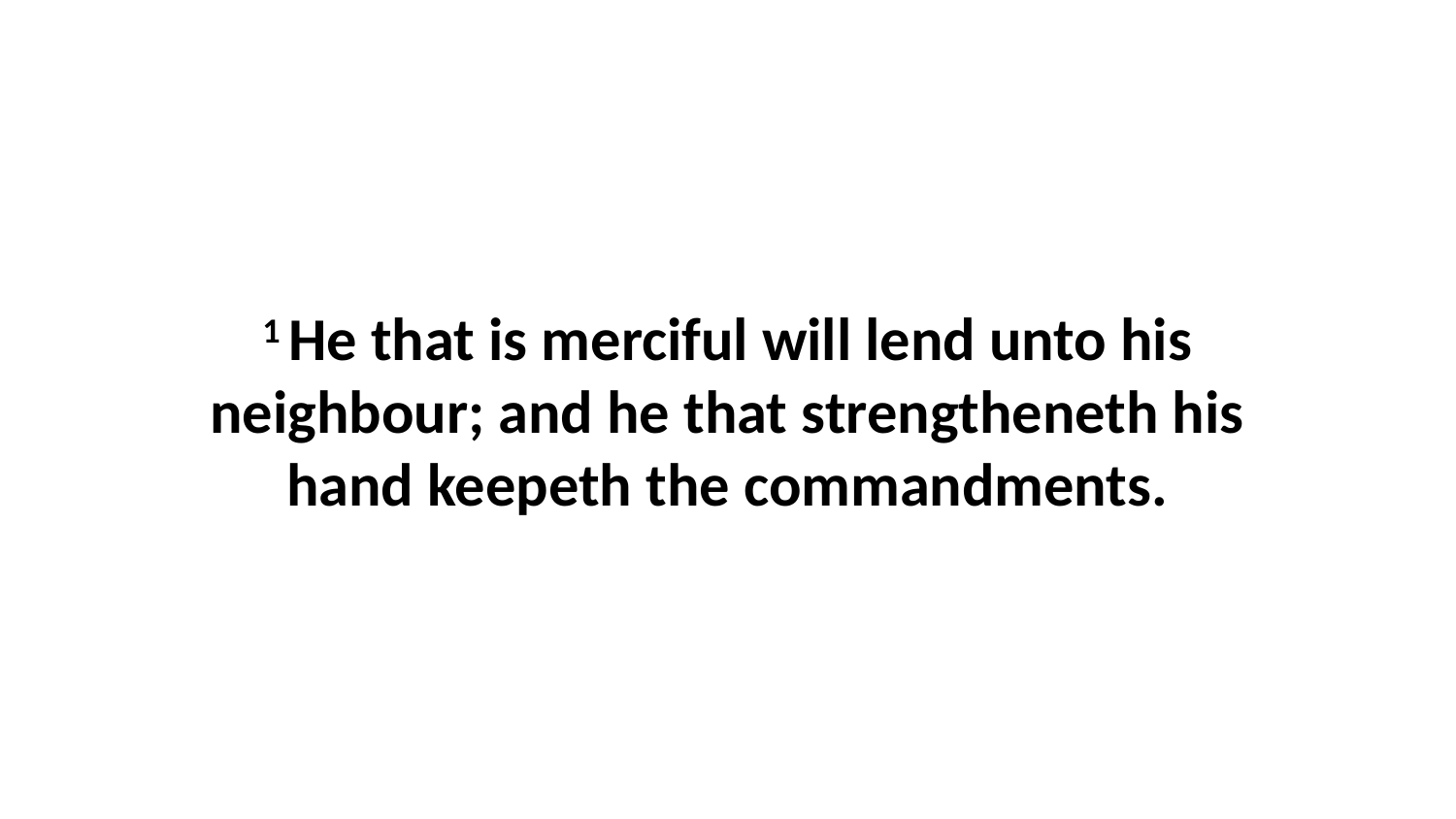

1 He that is merciful will lend unto his neighbour; and he that strengtheneth his hand keepeth the commandments.